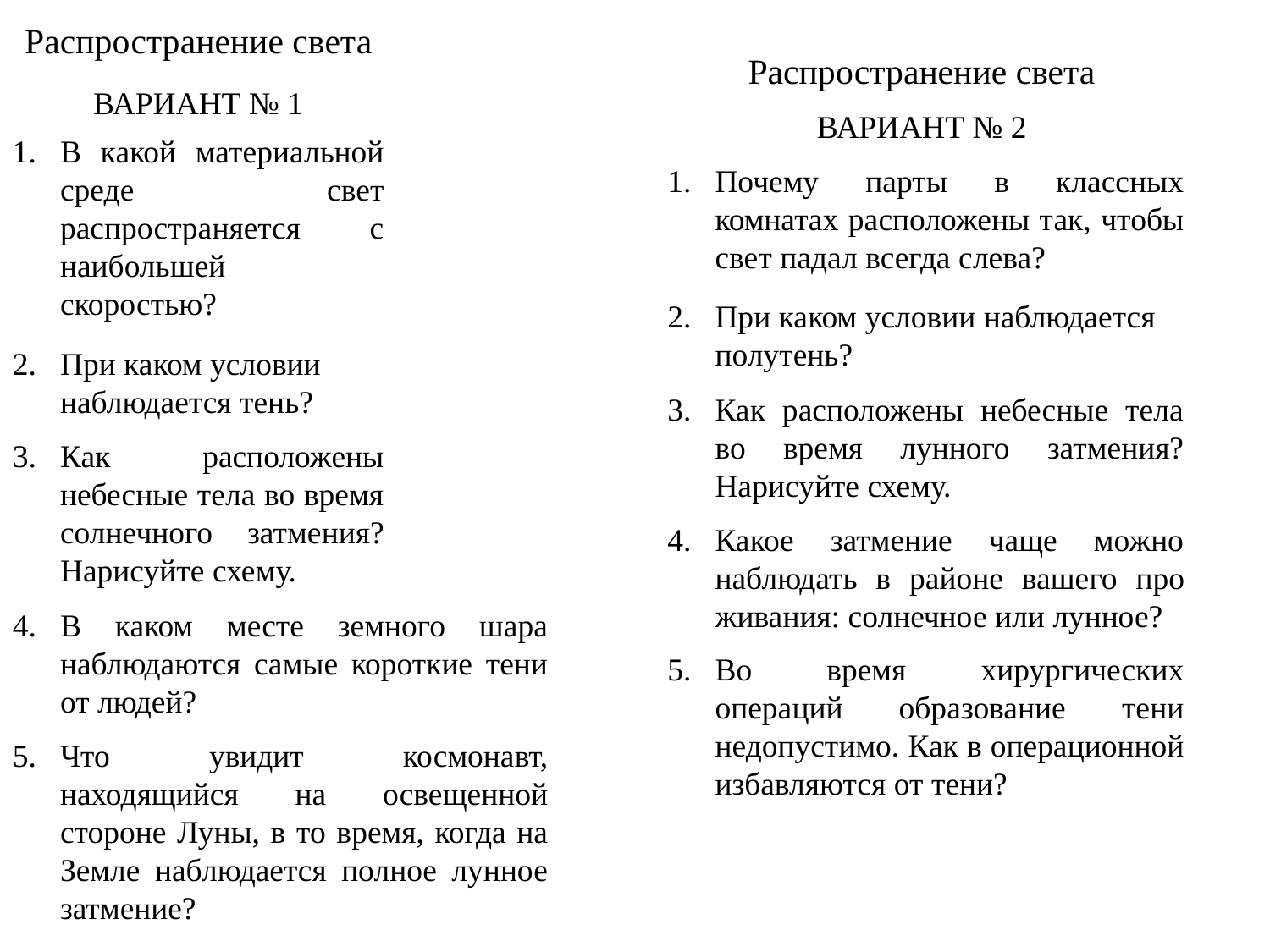

Распространение света
ВАРИАНТ № 1
В какой материальной среде свет распространяется с наиболь­шей скоростью?
При каком условии наблюдается тень?
Как расположены небесные тела во время солнечного затме­ния? Нарисуйте схему.
В каком месте земного шара наблюдаются самые короткие тени от людей?
Что увидит космонавт, находящийся на освещенной стороне Луны, в то время, когда на Земле наблюдается полное лунное затмение?

Распространение света
ВАРИАНТ № 2
Почему парты в классных комнатах расположены так, чтобы свет падал всегда слева?
При каком условии наблюдается полутень?
Как расположены небесные тела во время лунного затмения? Нарисуйте схему.
Какое затмение чаще можно наблюдать в районе вашего про­живания: солнечное или лунное?
Во время хирургических операций образование тени недопус­тимо. Как в операционной избавляются от тени?